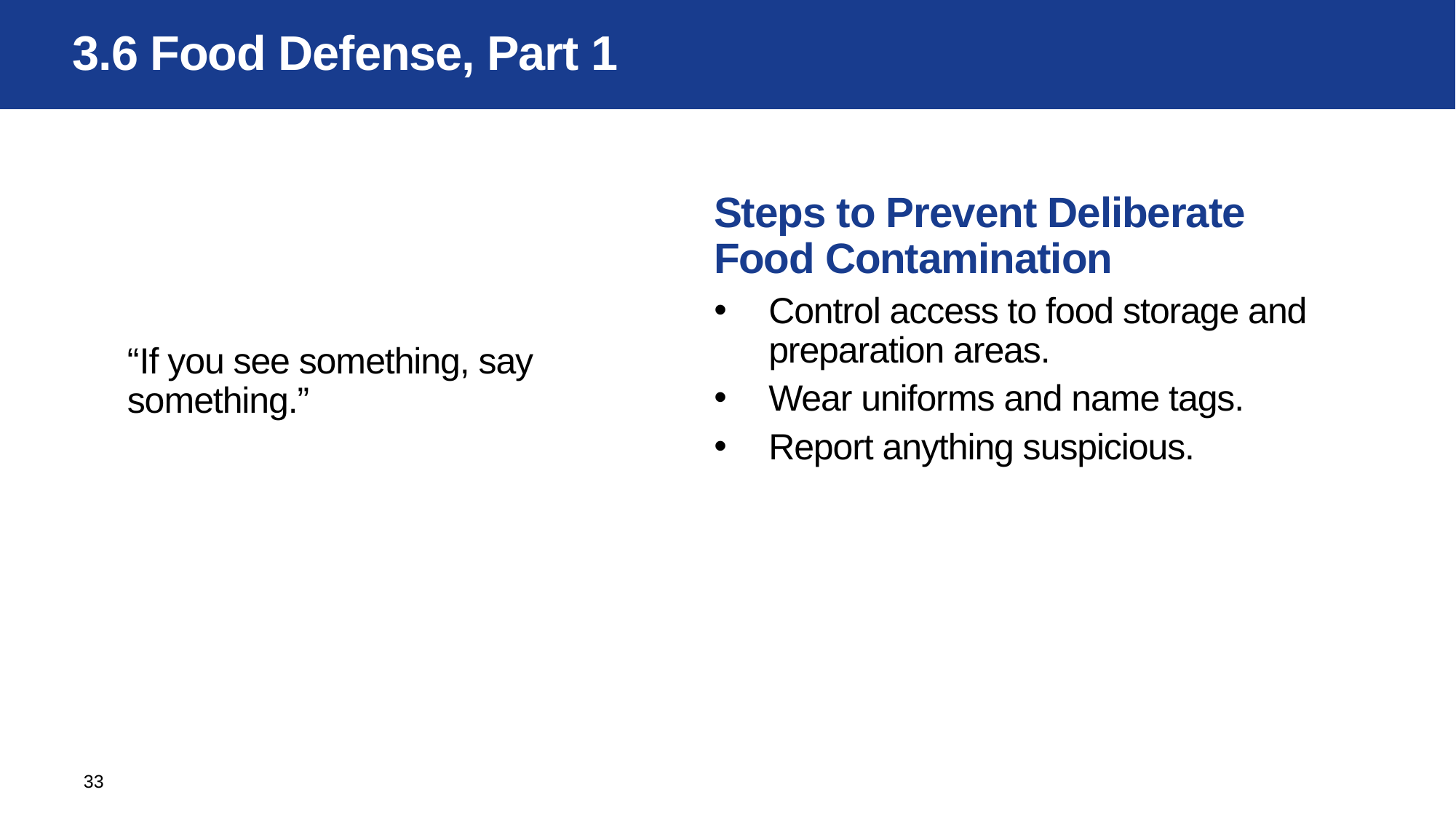

# 3.6 Food Defense, Part 1

“If you see something, say something.”
Steps to Prevent Deliberate Food Contamination
Control access to food storage and preparation areas.
Wear uniforms and name tags.
Report anything suspicious.
33